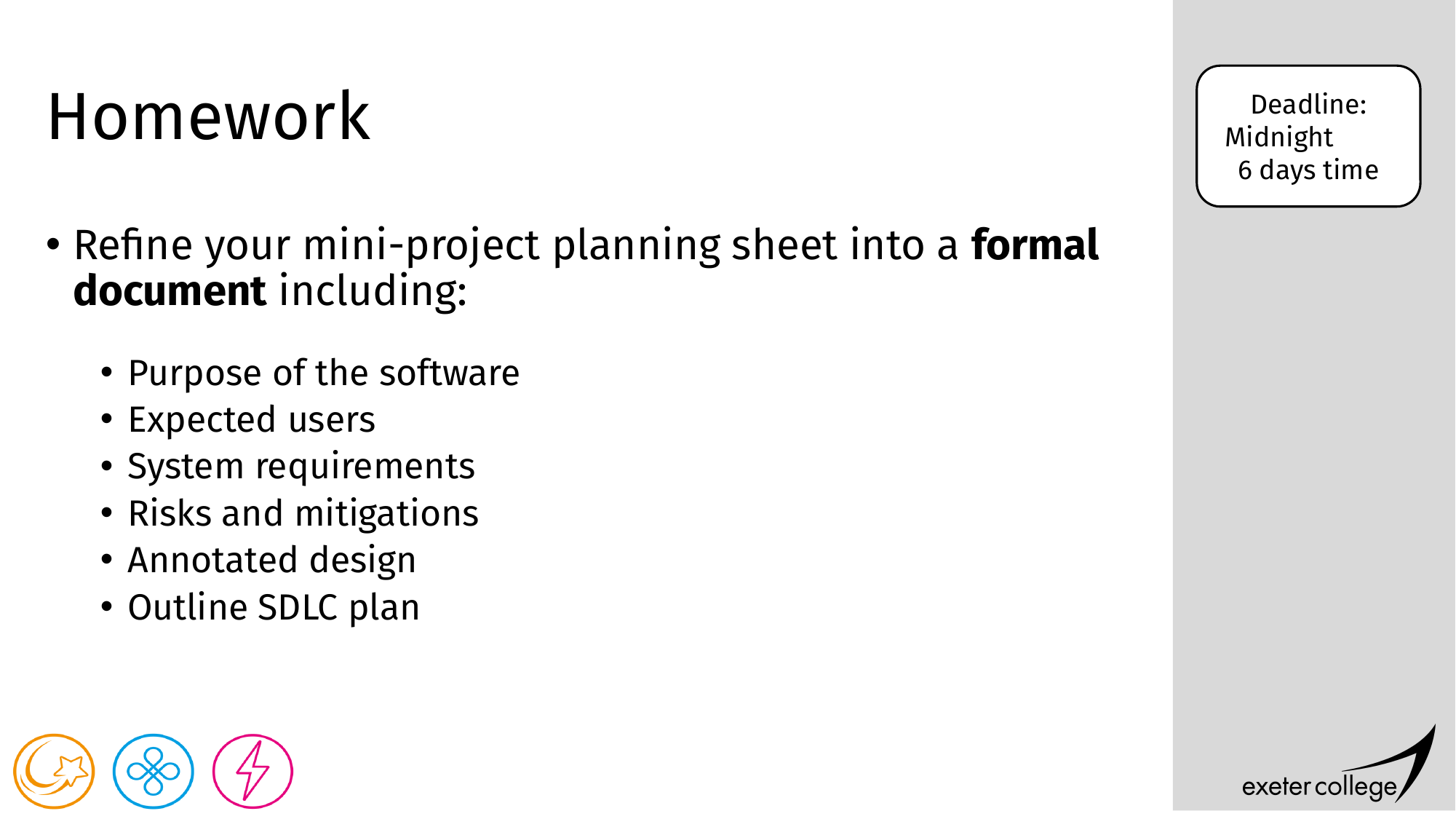

# Homework
Deadline:
Midnight         6 days time
Refine your mini-project planning sheet into a formal document including:

Purpose of the software
Expected users
System requirements
Risks and mitigations
Annotated design
Outline SDLC plan